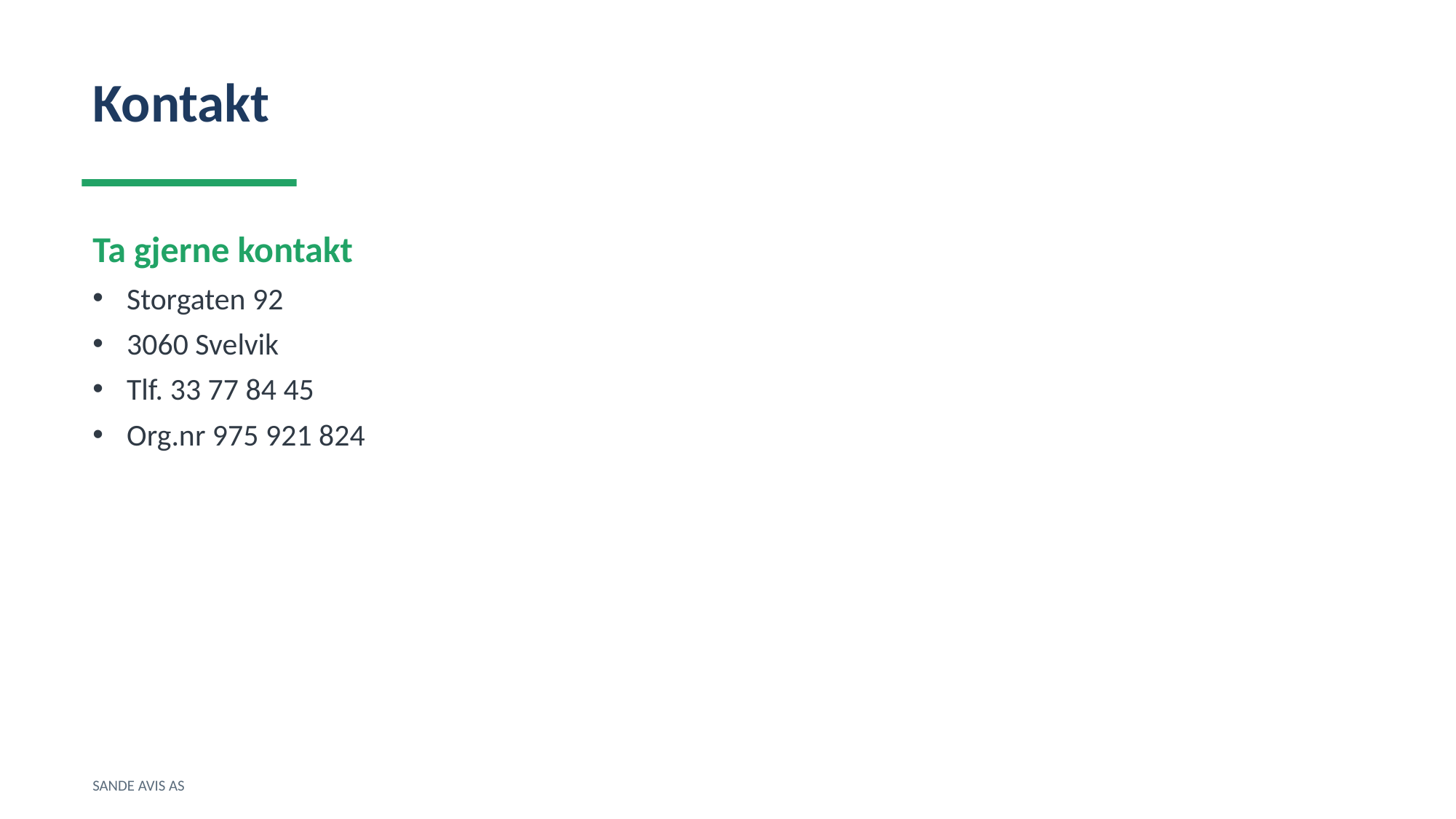

Kontakt

Ta gjerne kontakt
Storgaten 92
3060 Svelvik
Tlf. 33 77 84 45
Org.nr 975 921 824
SANDE AVIS AS